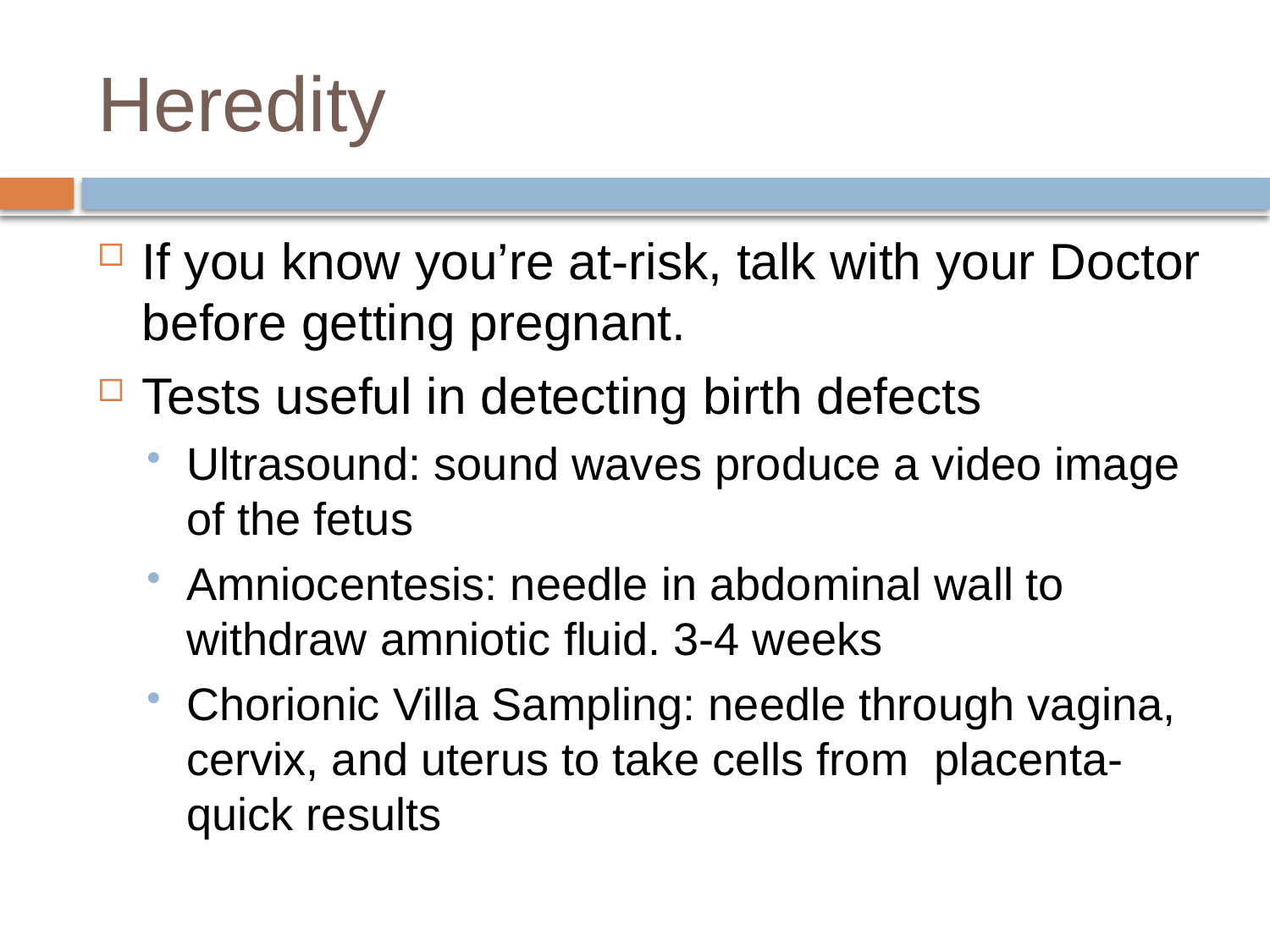

# Heredity
If you know you’re at-risk, talk with your Doctor before getting pregnant.
Tests useful in detecting birth defects
Ultrasound: sound waves produce a video image of the fetus
Amniocentesis: needle in abdominal wall to withdraw amniotic fluid. 3-4 weeks
Chorionic Villa Sampling: needle through vagina, cervix, and uterus to take cells from  placenta- quick results